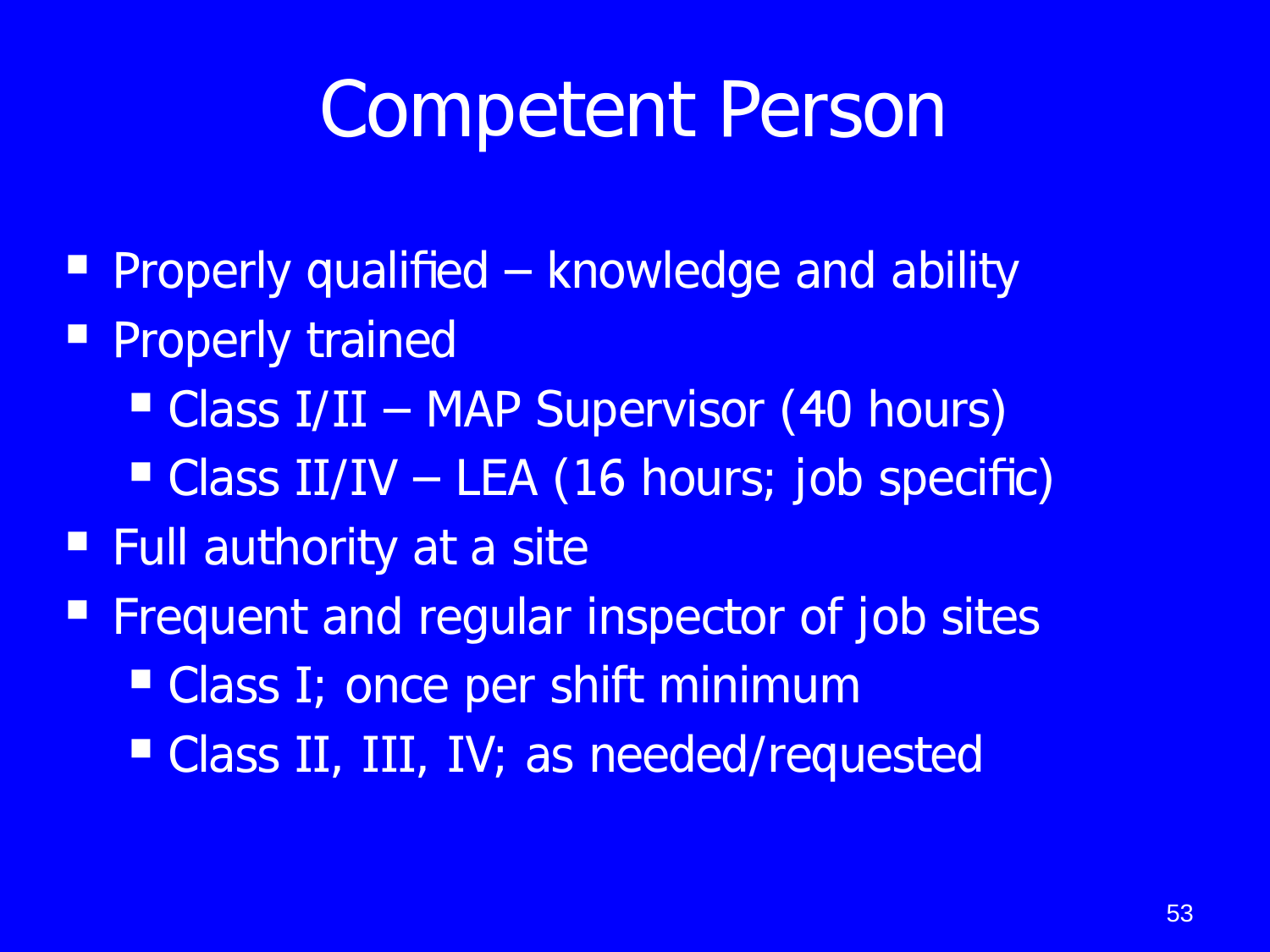

# Competent Person
Properly qualified – knowledge and ability
Properly trained
Class I/II – MAP Supervisor (40 hours)
Class II/IV – LEA (16 hours; job specific)
Full authority at a site
Frequent and regular inspector of job sites
Class I; once per shift minimum
Class II, III, IV; as needed/requested
53